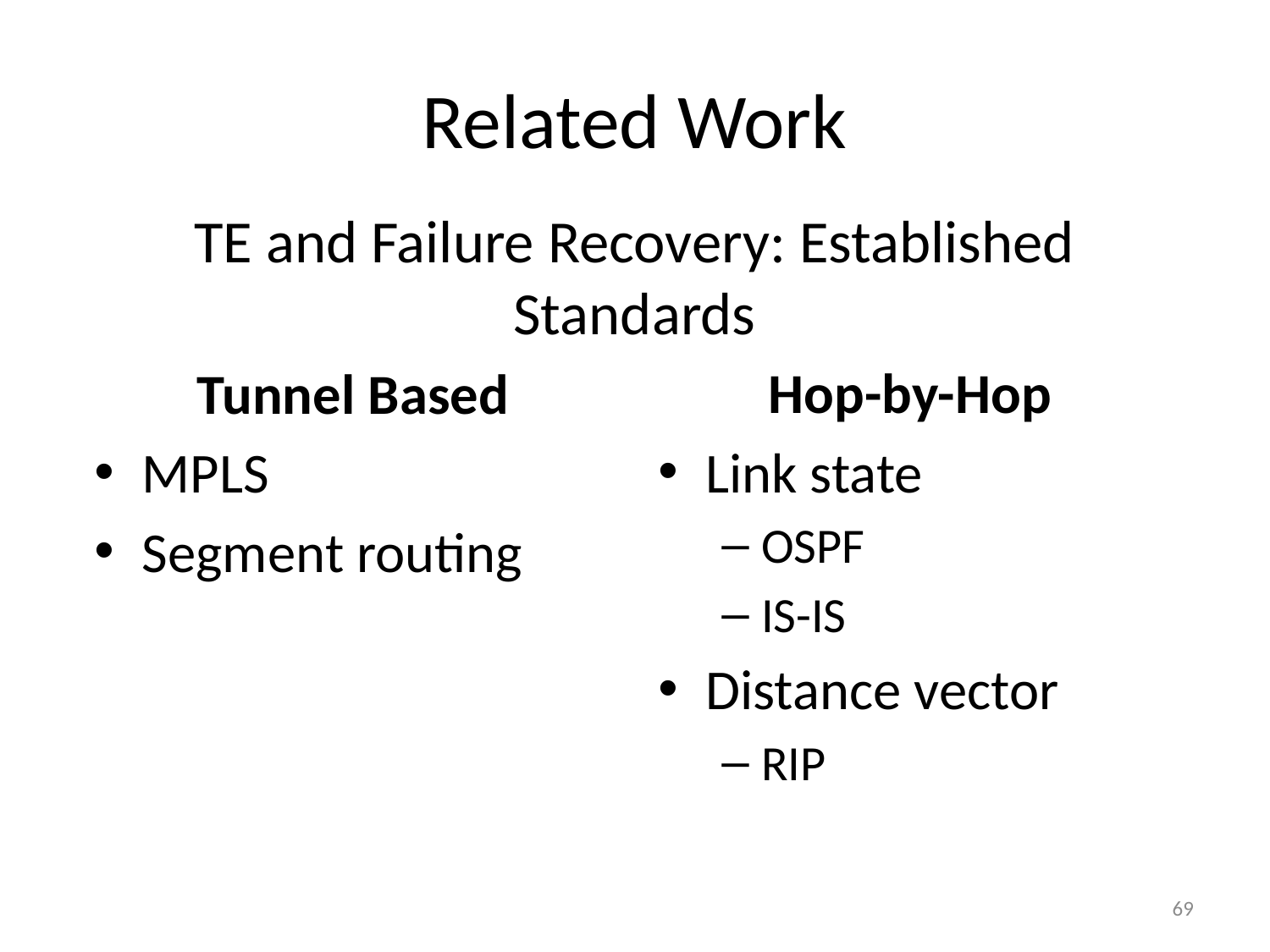

# Related Work
TE and Failure Recovery: Established Standards
Tunnel Based
MPLS
Segment routing
Hop-by-Hop
Link state
OSPF
IS-IS
Distance vector
RIP
69